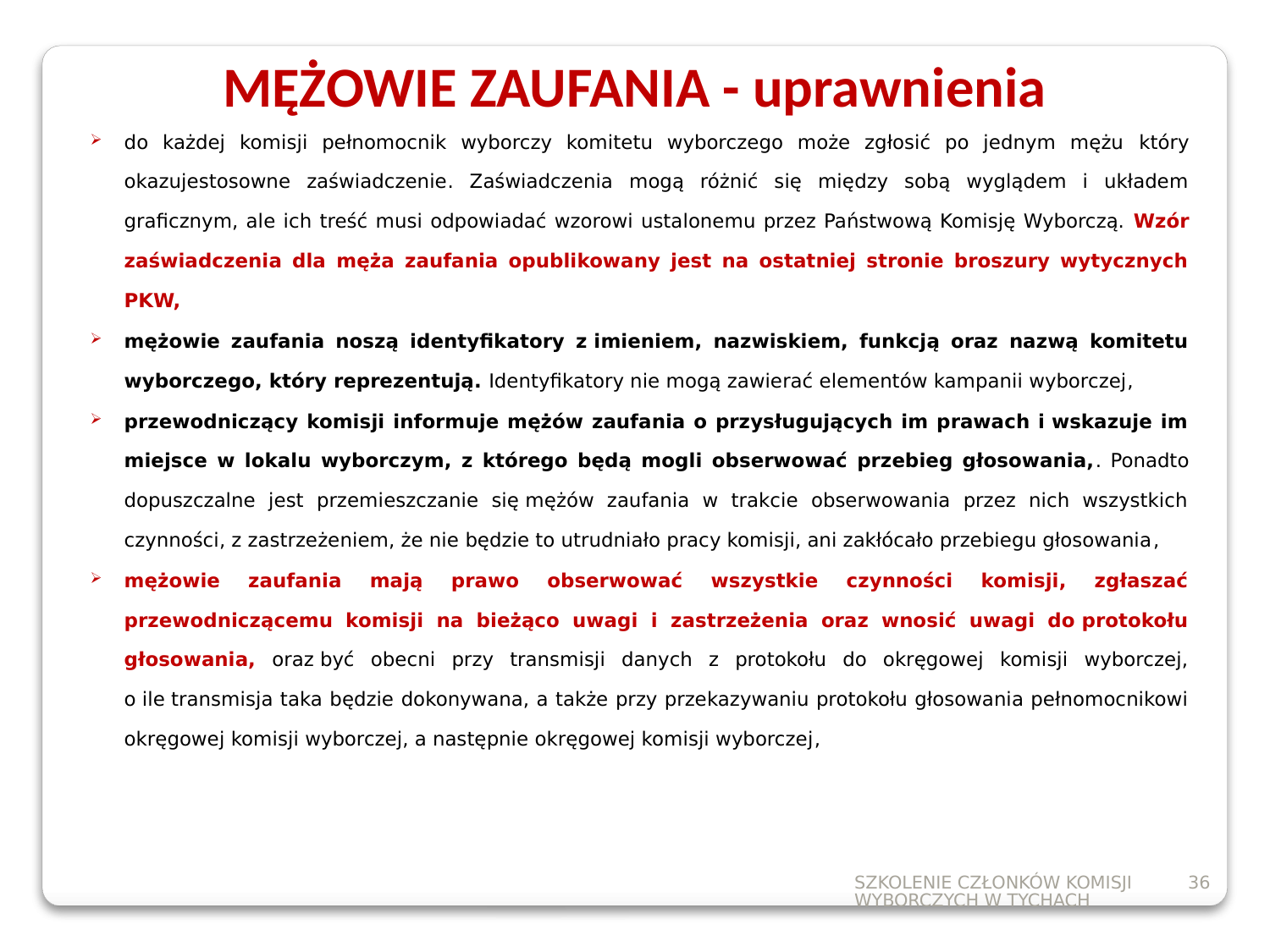

MĘŻOWIE ZAUFANIA - uprawnienia

do każdej komisji pełnomocnik wyborczy komitetu wyborczego może zgłosić po jednym mężu który okazujestosowne zaświadczenie. Zaświadczenia mogą różnić się między sobą wyglądem i układem graficznym, ale ich treść musi odpowiadać wzorowi ustalonemu przez Państwową Komisję Wyborczą. Wzór zaświadczenia dla męża zaufania opublikowany jest na ostatniej stronie broszury wytycznych PKW,
mężowie zaufania noszą identyfikatory z imieniem, nazwiskiem, funkcją oraz nazwą komitetu wyborczego, który reprezentują. Identyfikatory nie mogą zawierać elementów kampanii wyborczej,
przewodniczący komisji informuje mężów zaufania o przysługujących im prawach i wskazuje im miejsce w lokalu wyborczym, z którego będą mogli obserwować przebieg głosowania,. Ponadto dopuszczalne jest przemieszczanie się mężów zaufania w trakcie obserwowania przez nich wszystkich czynności, z zastrzeżeniem, że nie będzie to utrudniało pracy komisji, ani zakłócało przebiegu głosowania,
mężowie zaufania mają prawo obserwować wszystkie czynności komisji, zgłaszać przewodniczącemu komisji na bieżąco uwagi i zastrzeżenia oraz wnosić uwagi do protokołu głosowania, oraz być obecni przy transmisji danych z protokołu do okręgowej komisji wyborczej, o ile transmisja taka będzie dokonywana, a także przy przekazywaniu protokołu głosowania pełnomocnikowi okręgowej komisji wyborczej, a następnie okręgowej komisji wyborczej,

SZKOLENIE CZŁONKÓW KOMISJI WYBORCZYCH W TYCHACH
36